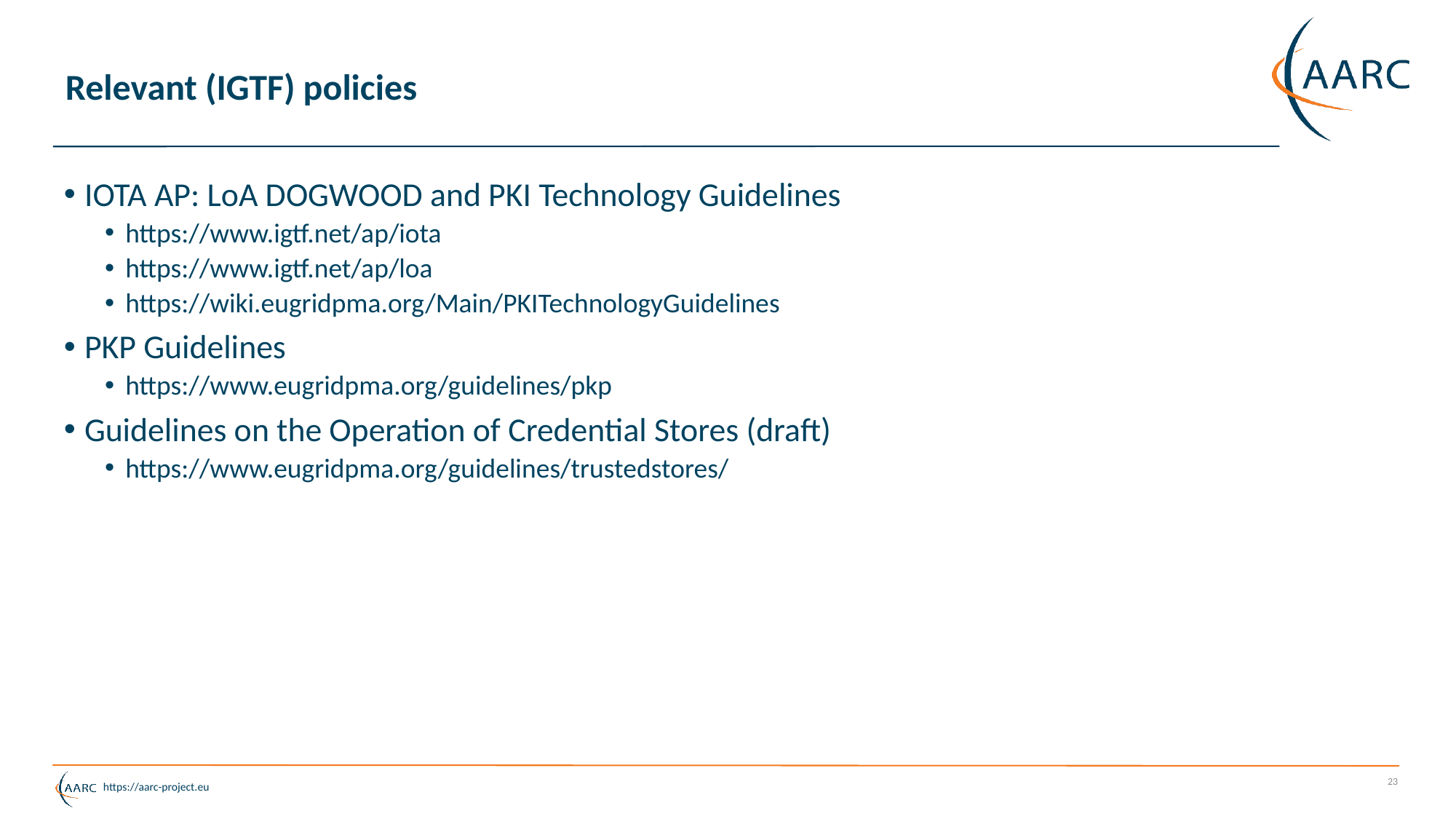

# Relevant (IGTF) policies
IOTA AP: LoA DOGWOOD and PKI Technology Guidelines
https://www.igtf.net/ap/iota
https://www.igtf.net/ap/loa
https://wiki.eugridpma.org/Main/PKITechnologyGuidelines
PKP Guidelines
https://www.eugridpma.org/guidelines/pkp
Guidelines on the Operation of Credential Stores (draft)
https://www.eugridpma.org/guidelines/trustedstores/
23